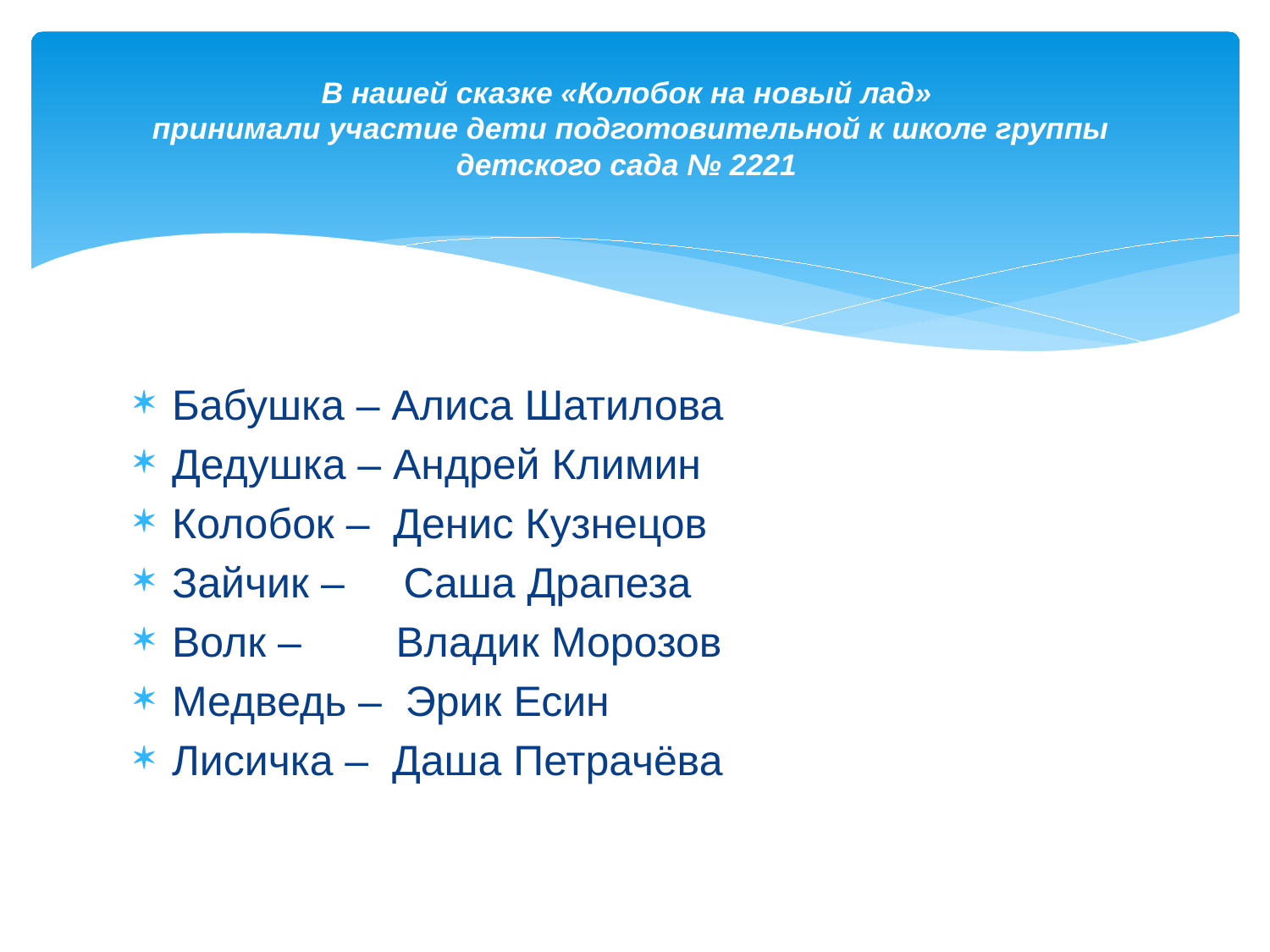

# В нашей сказке «Колобок на новый лад» принимали участие дети подготовительной к школе группы детского сада № 2221
Бабушка – Алиса Шатилова
Дедушка – Андрей Климин
Колобок –  Денис Кузнецов
Зайчик –     Саша Драпеза
Волк –        Владик Морозов
Медведь –  Эрик Есин
Лисичка –  Даша Петрачёва